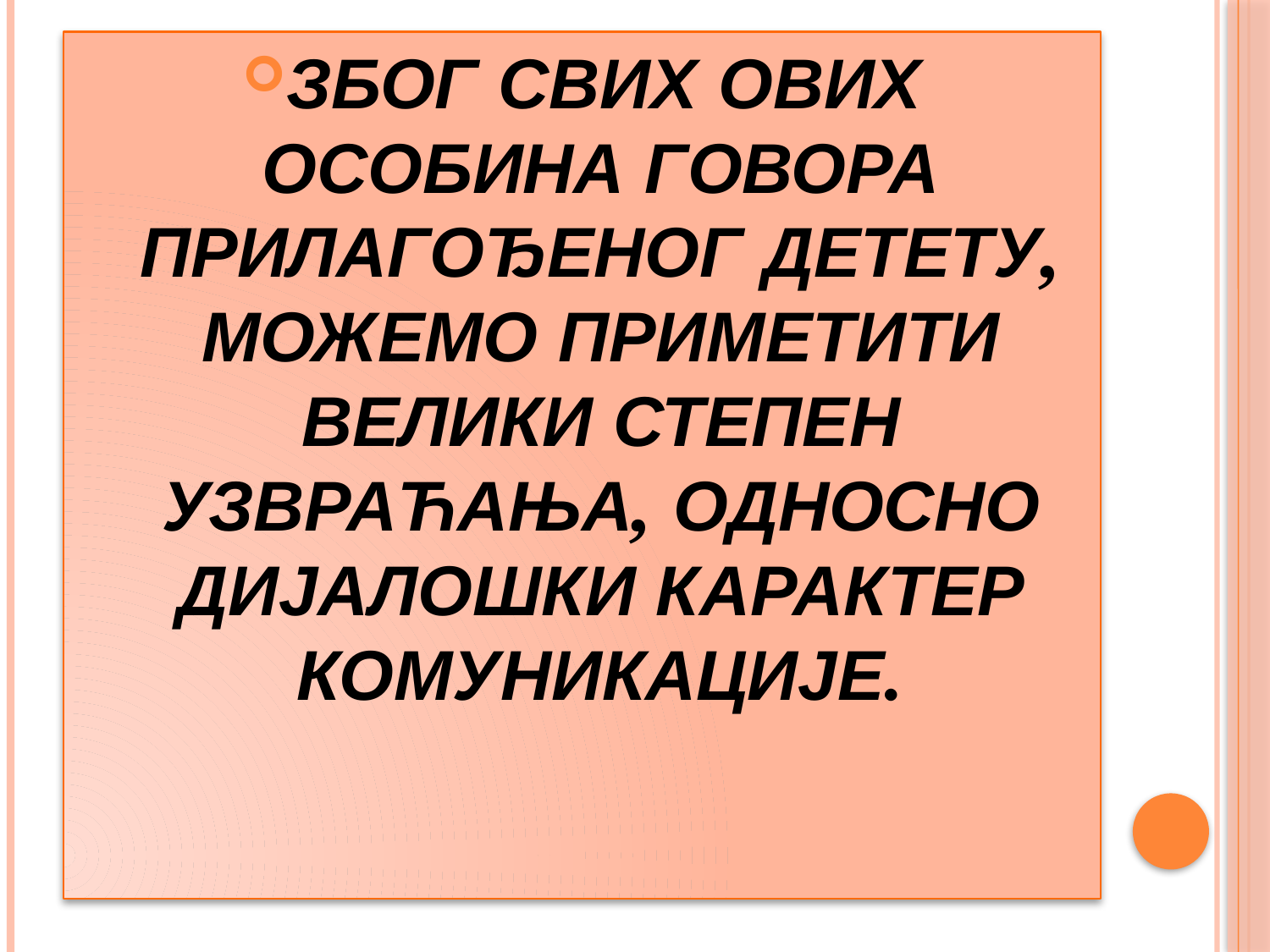

ЗБОГ СВИХ ОВИХ ОСОБИНА ГОВОРА ПРИЛАГОЂЕНОГ ДЕТЕТУ, МОЖЕМО ПРИМЕТИТИ ВЕЛИКИ СТЕПЕН УЗВРАЋАЊА, ОДНОСНО ДИЈАЛОШКИ КАРАКТЕР КОМУНИКАЦИЈЕ.
#